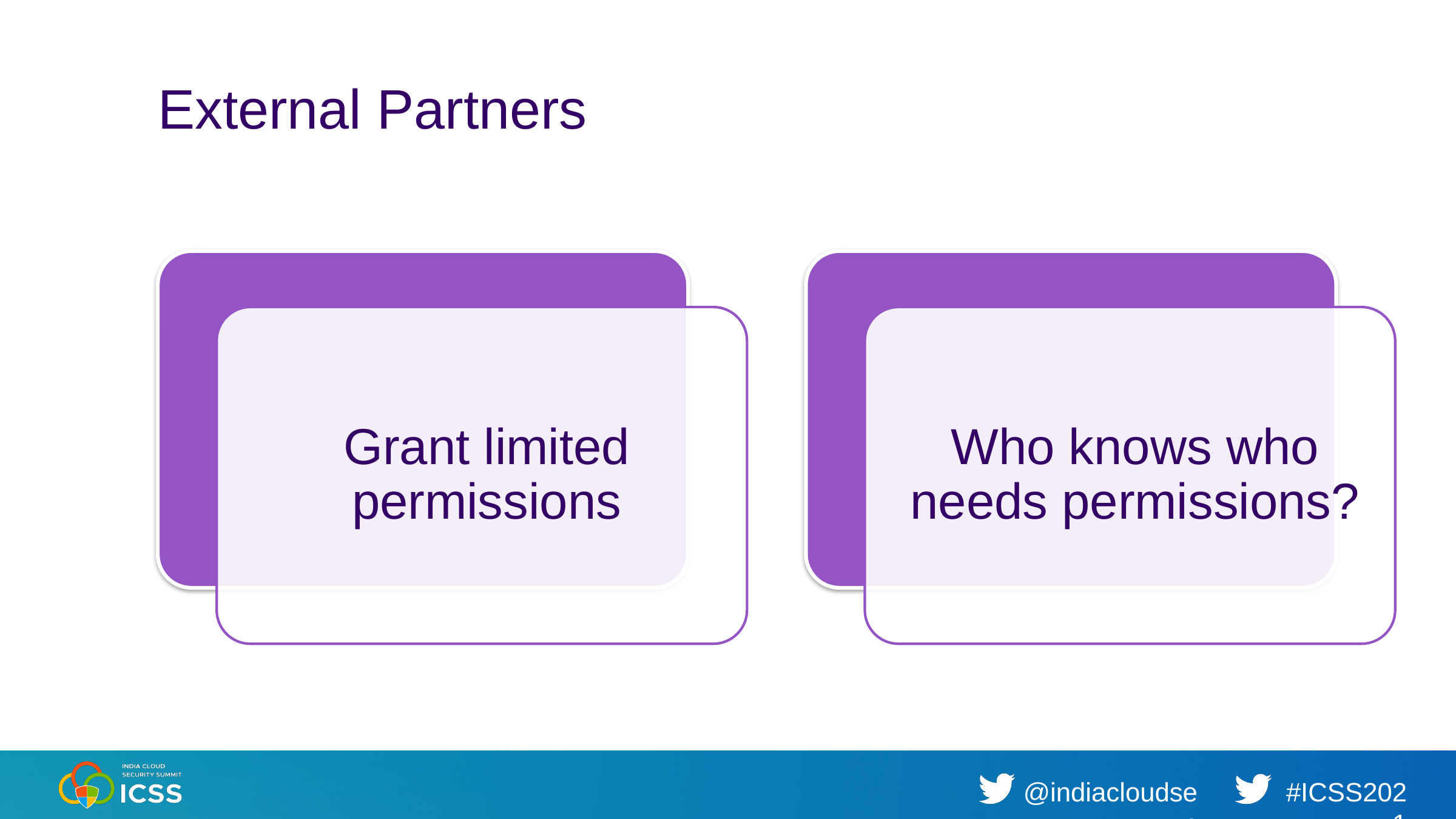

# External Partners
Grant limited permissions
Who knows who needs permissions?